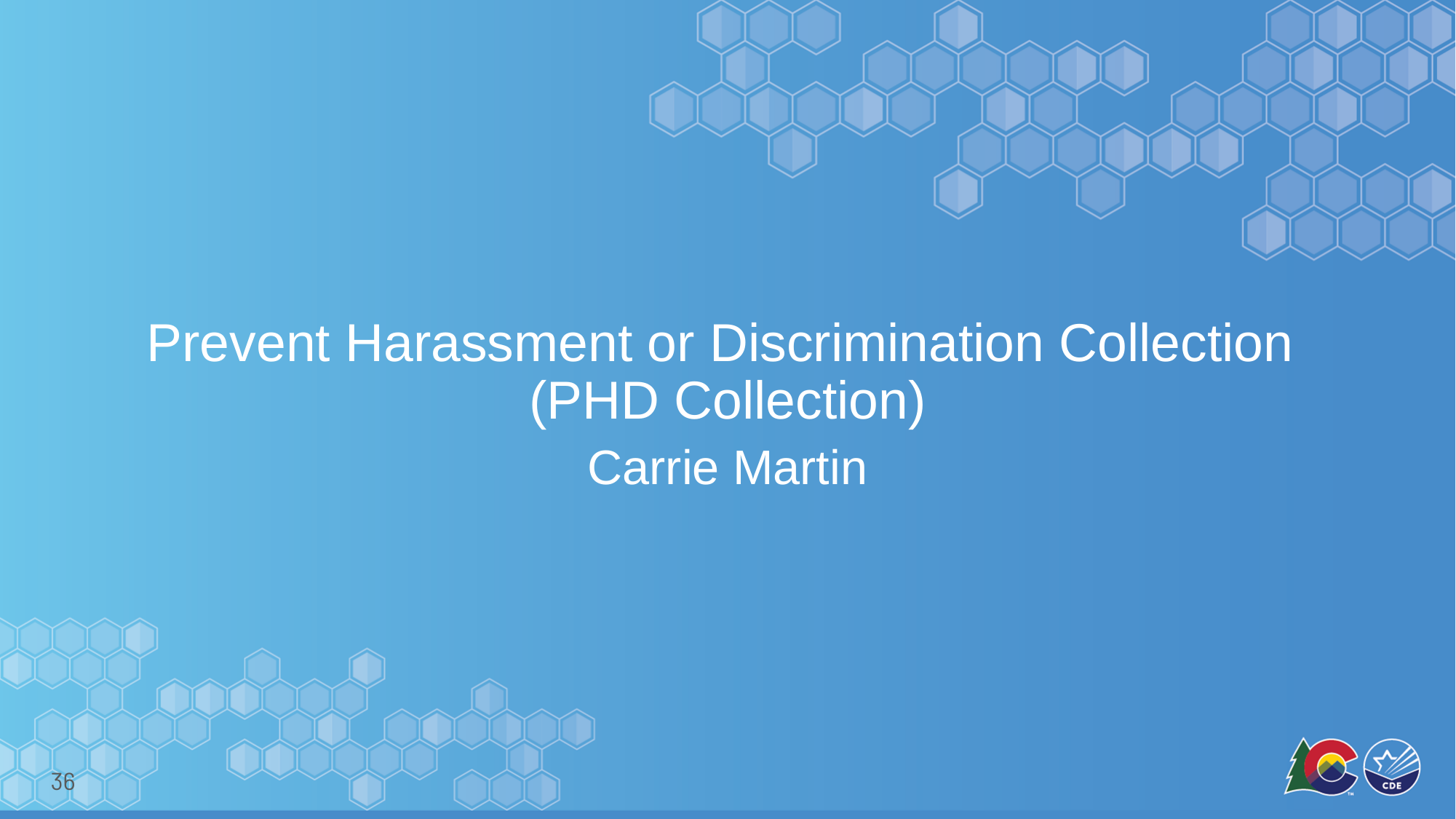

# Prevent Harassment or Discrimination Collection (PHD Collection)
Carrie Martin
36